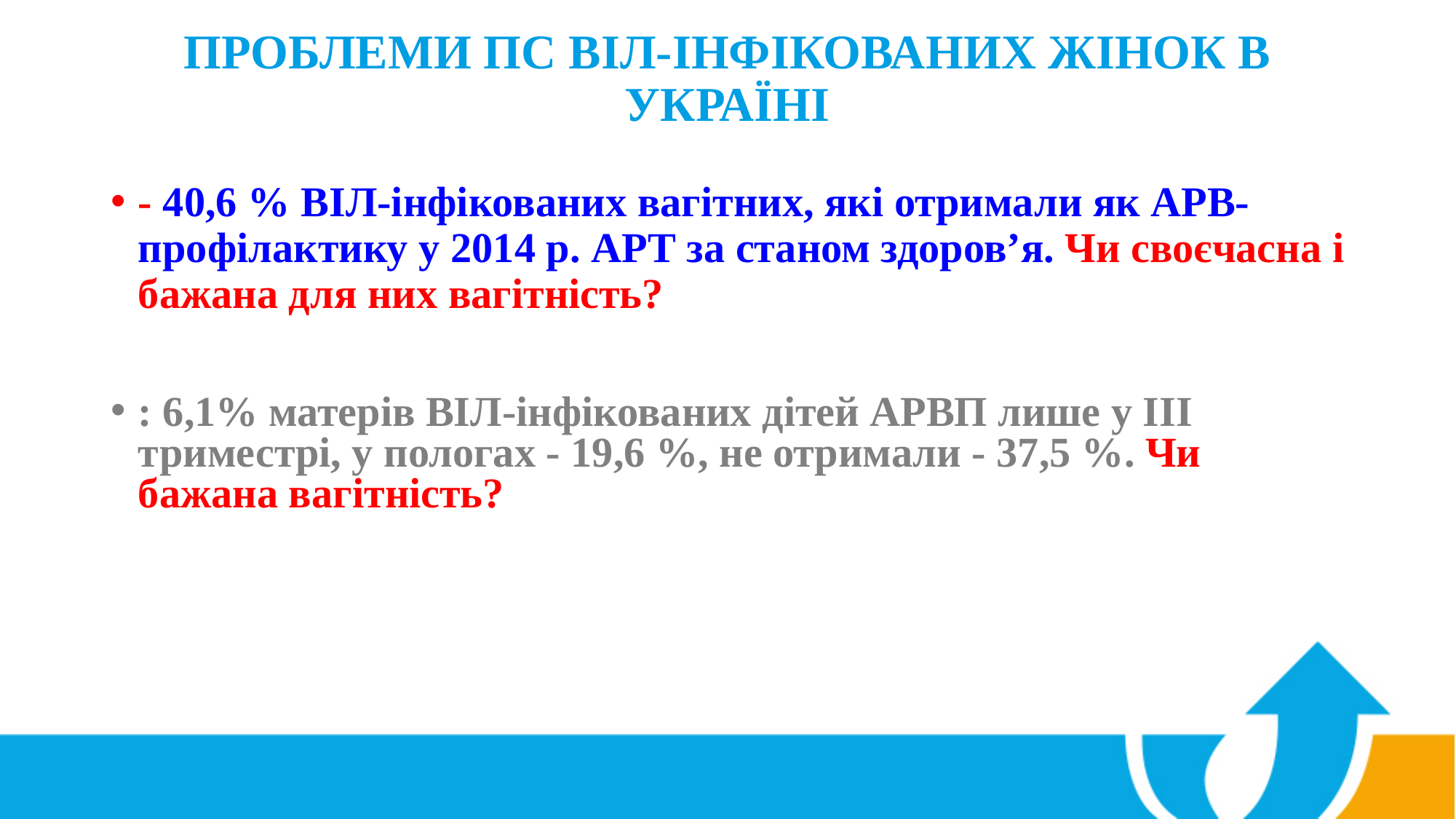

# ПРОБЛЕМИ ПС ВІЛ-ІНФІКОВАНИХ ЖІНОК В УКРАЇНІ
- 40,6 % ВІЛ-інфікованих вагітних, які отримали як АРВ-профілактику у 2014 р. АРТ за станом здоров’я. Чи своєчасна і бажана для них вагітність?

: 6,1% матерів ВІЛ-інфікованих дітей АРВП лише у ІІІ триместрі, у пологах - 19,6 %, не отримали - 37,5 %. Чи бажана вагітність?